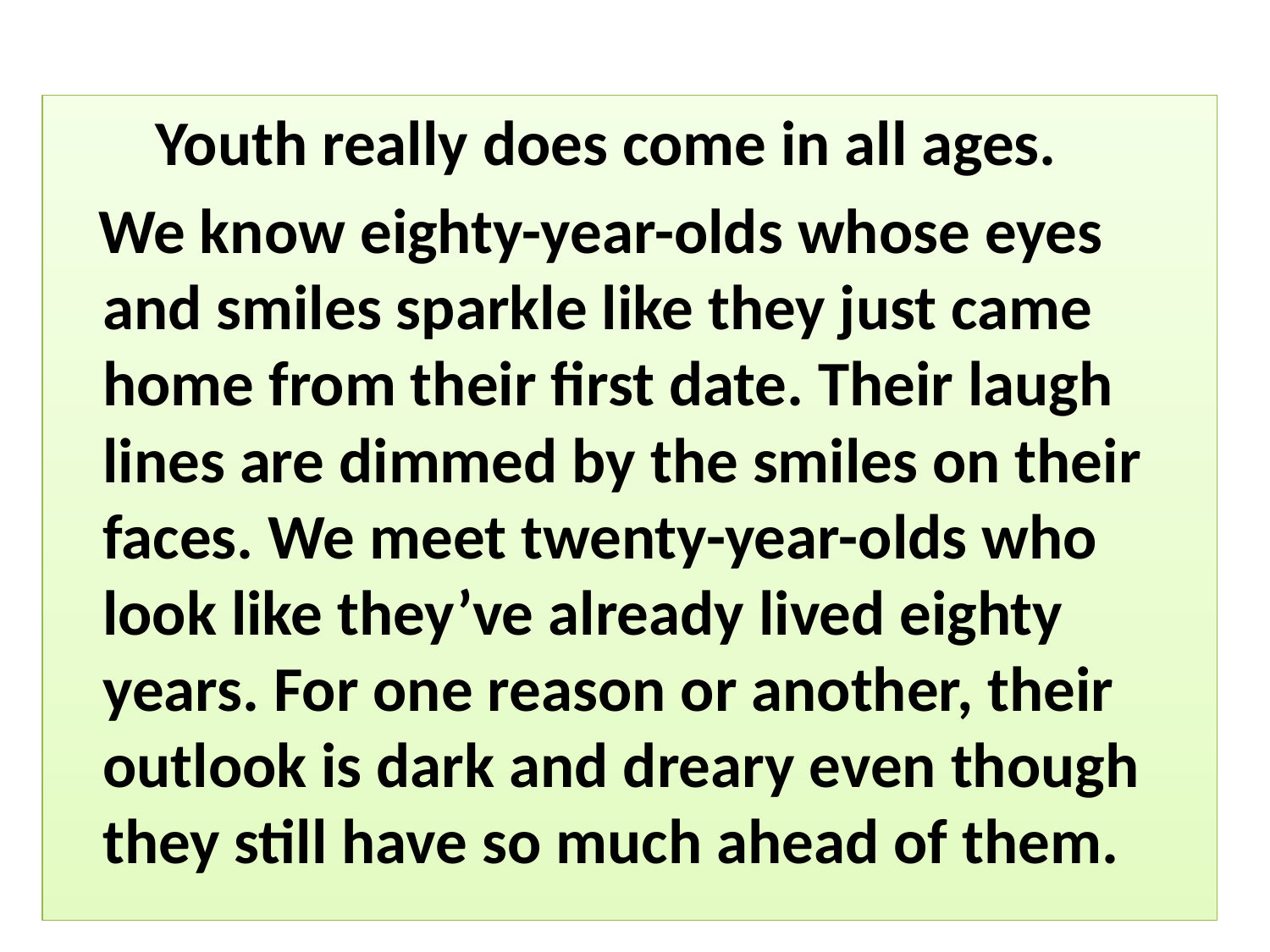

#
       Youth really does come in all ages.
   We know eighty-year-olds whose eyes and smiles sparkle like they just came home from their first date. Their laugh lines are dimmed by the smiles on their faces. We meet twenty-year-olds who look like they’ve already lived eighty years. For one reason or another, their outlook is dark and dreary even though they still have so much ahead of them.